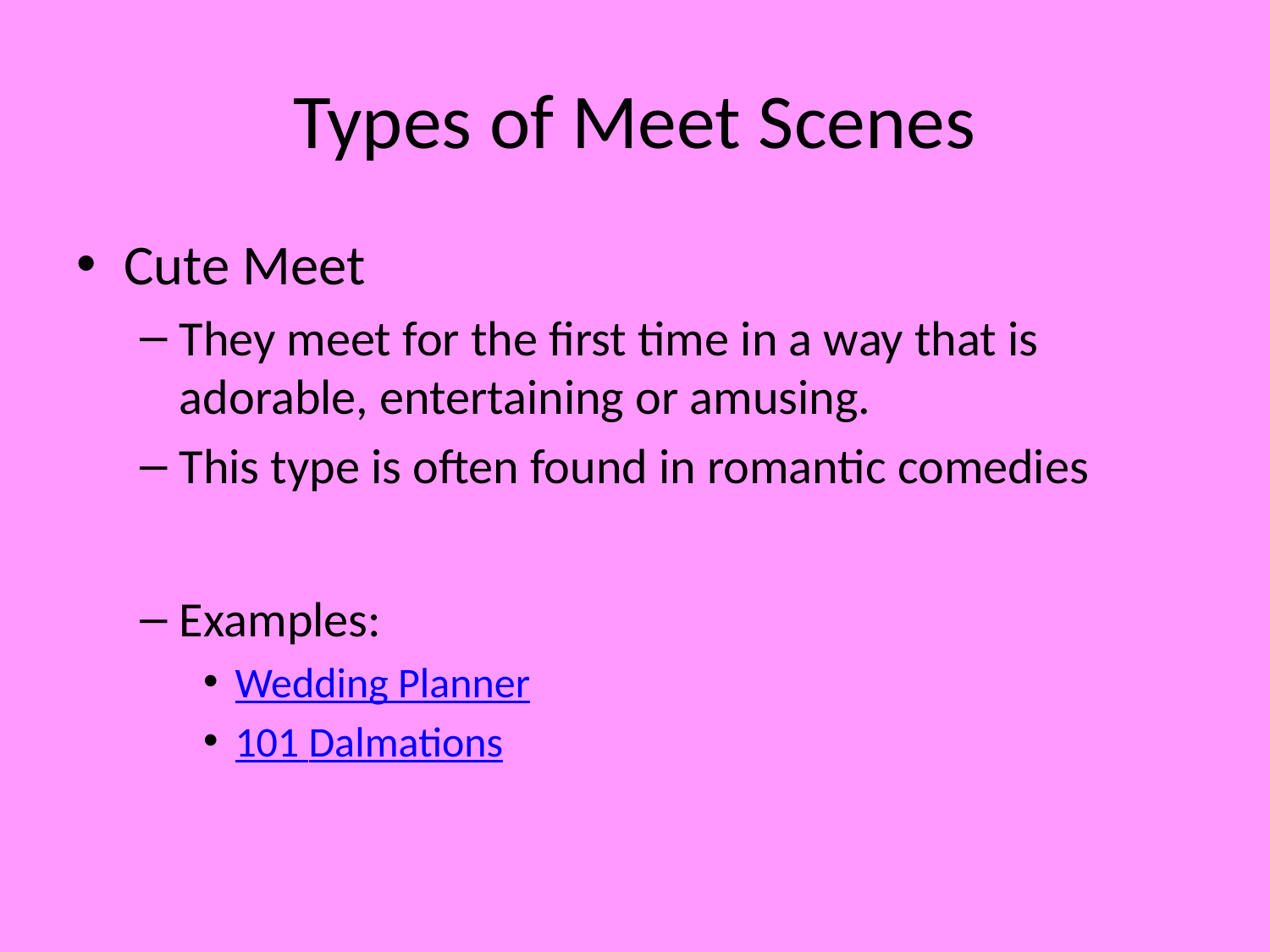

# Types of Meet Scenes
Cute Meet
They meet for the first time in a way that is adorable, entertaining or amusing.
This type is often found in romantic comedies

Examples:
Wedding Planner
101 Dalmations